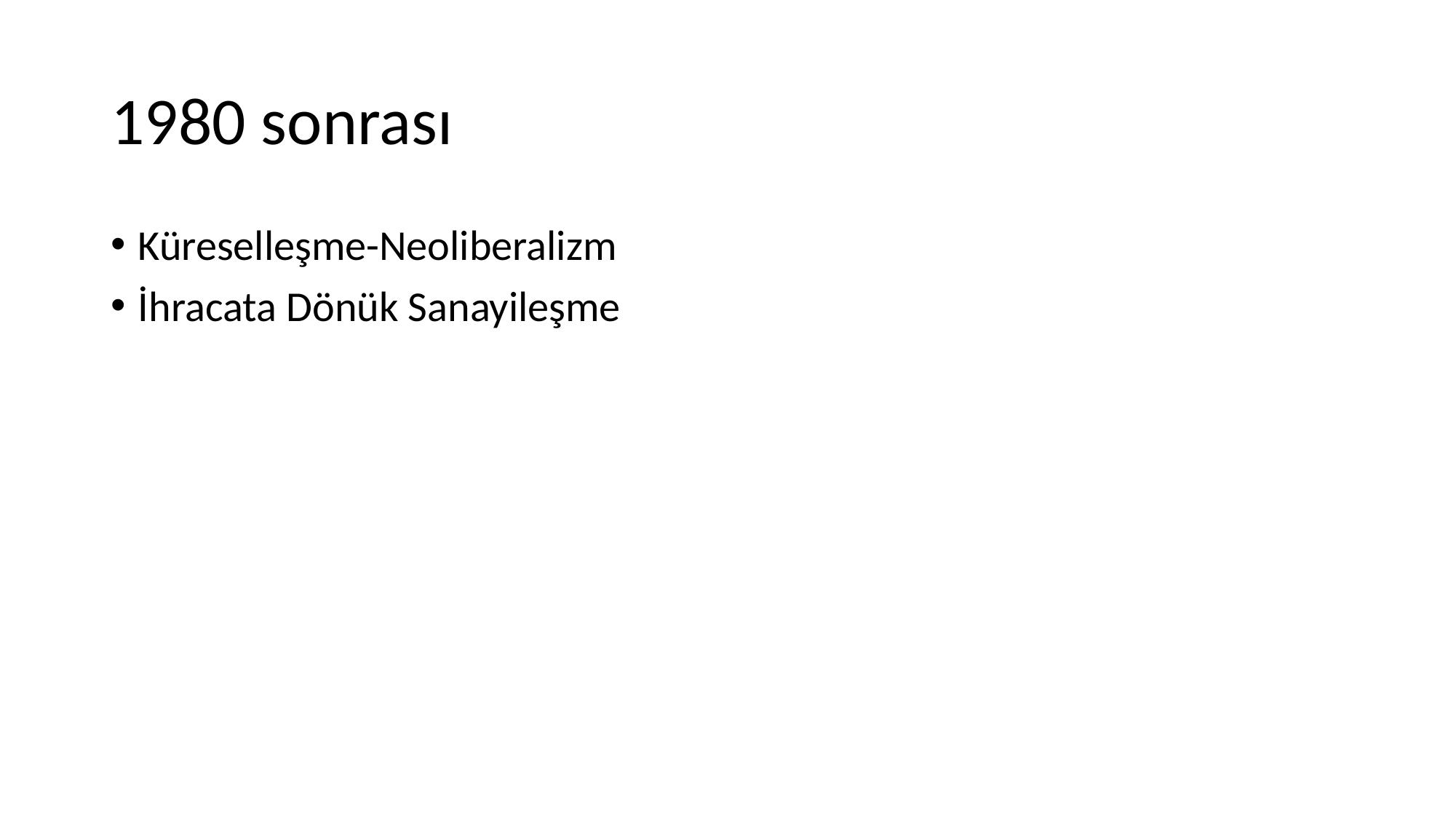

# 1980 sonrası
Küreselleşme-Neoliberalizm
İhracata Dönük Sanayileşme